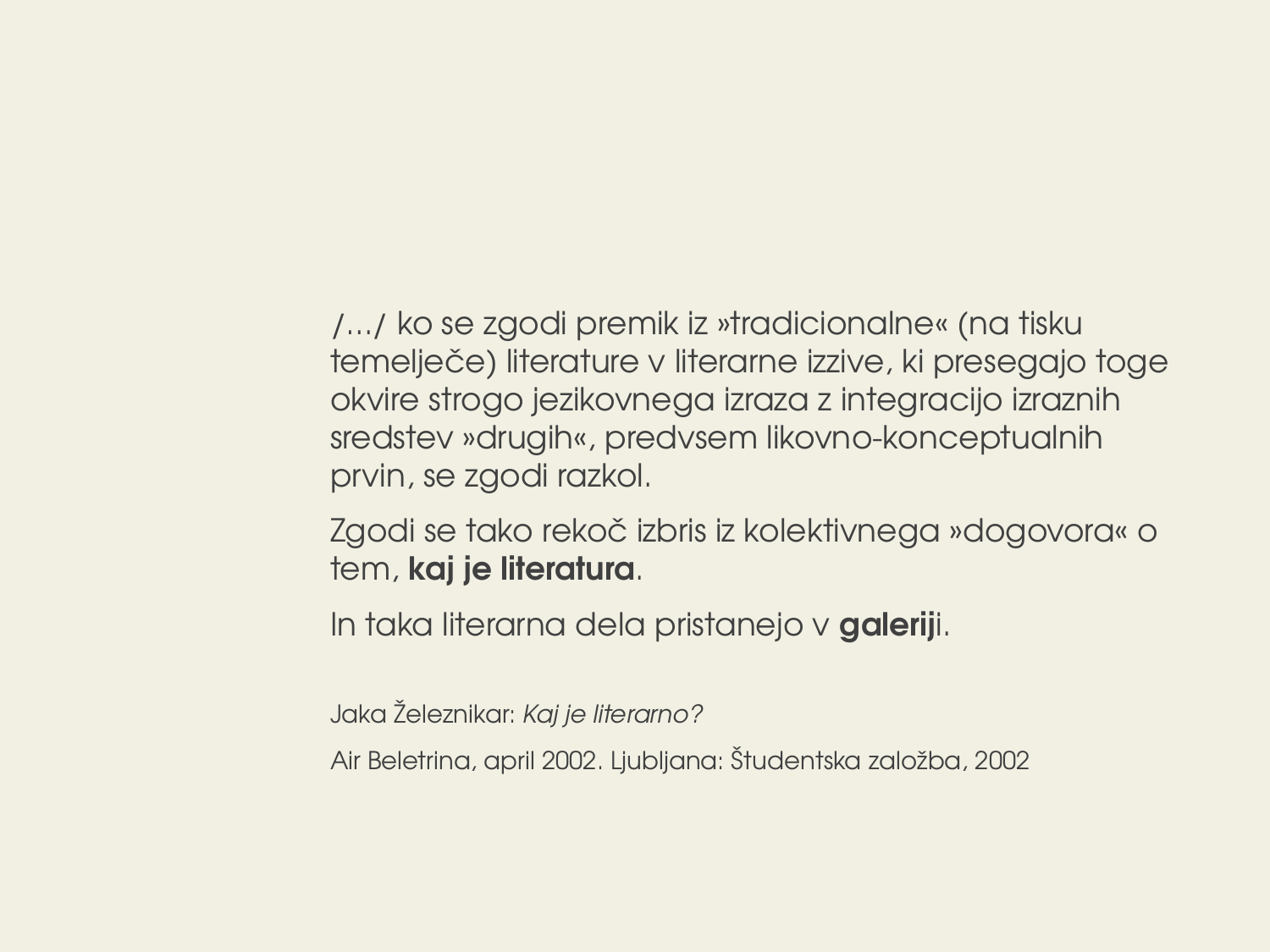

#
	/…/ ko se zgodi premik iz »tradicionalne« (na tisku temelječe) literature v literarne izzive, ki presegajo toge okvire strogo jezikovnega izraza z integracijo izraznih sredstev »drugih«, predvsem likovno-konceptualnih prvin, se zgodi razkol.
	Zgodi se tako rekoč izbris iz kolektivnega »dogovora« o tem, kaj je literatura.
	In taka literarna dela pristanejo v galeriji.
Jaka Železnikar: Kaj je literarno?
	Air Beletrina, april 2002. Ljubljana: Študentska založba, 2002